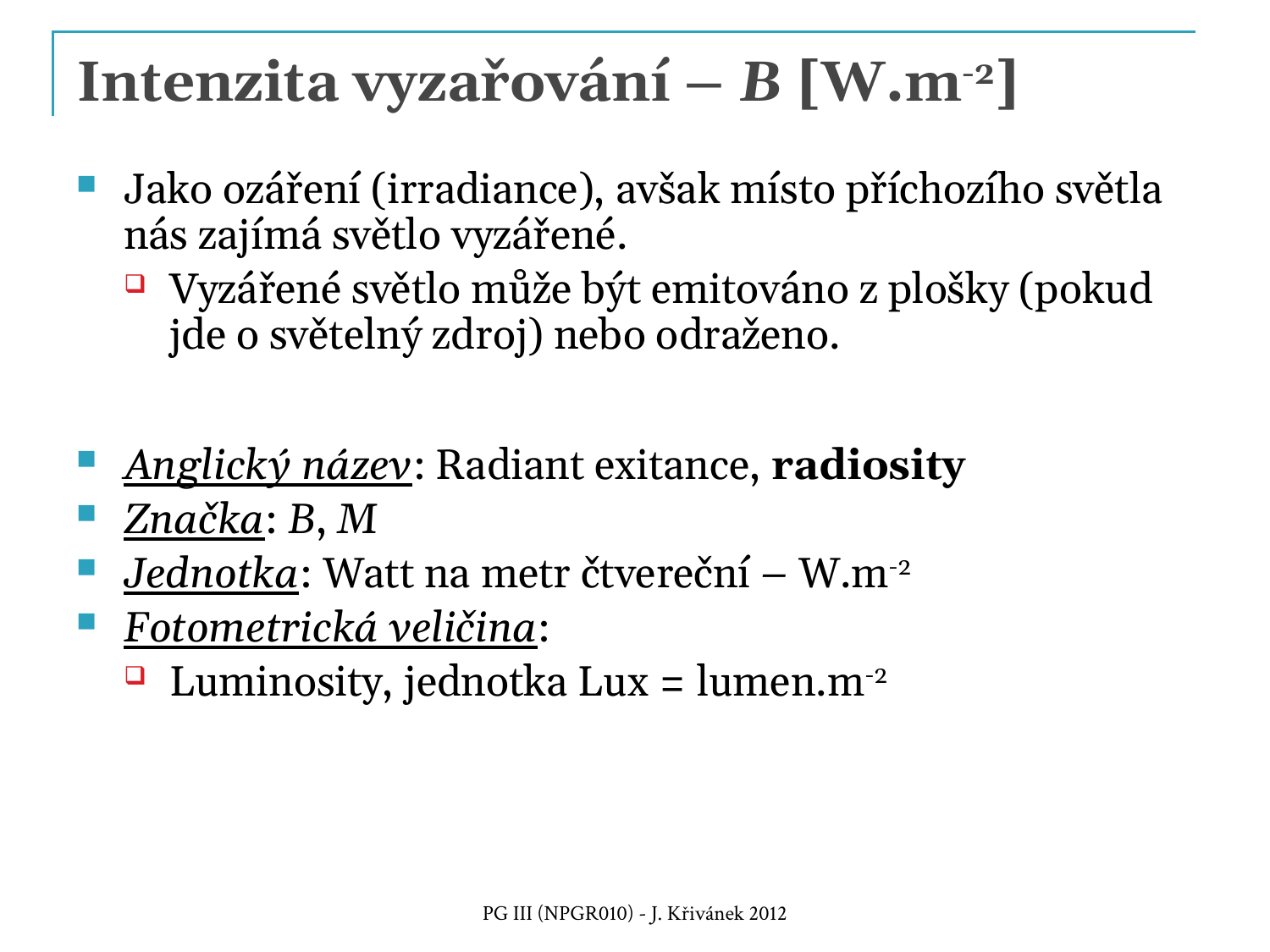

# Intenzita vyzařování – B [W.m-2]
Jako ozáření (irradiance), avšak místo příchozího světla nás zajímá světlo vyzářené.
Vyzářené světlo může být emitováno z plošky (pokud jde o světelný zdroj) nebo odraženo.

Anglický název: Radiant exitance, radiosity
Značka: B, M
Jednotka: Watt na metr čtvereční – W.m-2
Fotometrická veličina:
Luminosity, jednotka Lux = lumen.m-2
PG III (NPGR010) - J. Křivánek 2012